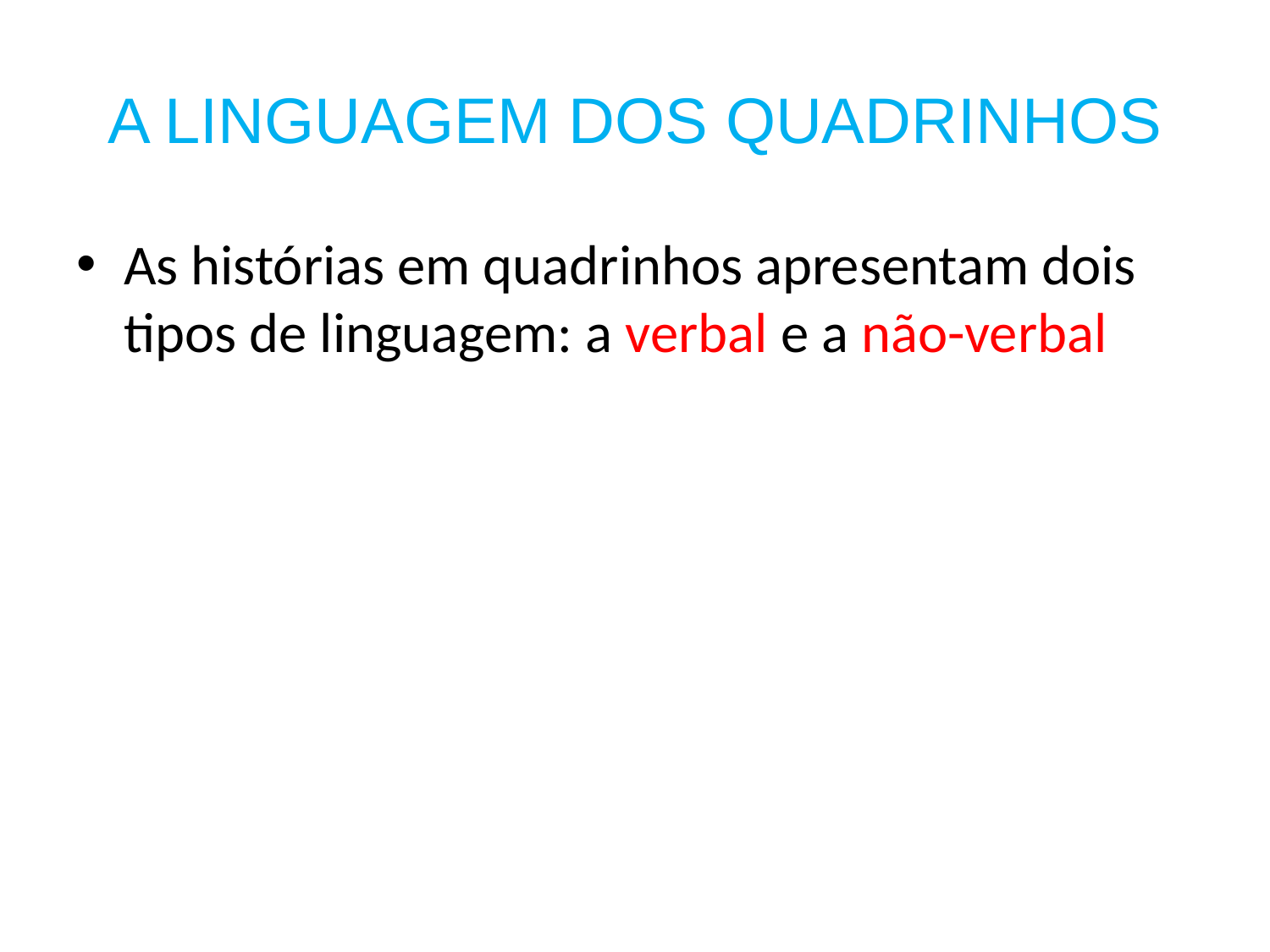

# A LINGUAGEM DOS QUADRINHOS
As histórias em quadrinhos apresentam dois tipos de linguagem: a verbal e a não-verbal